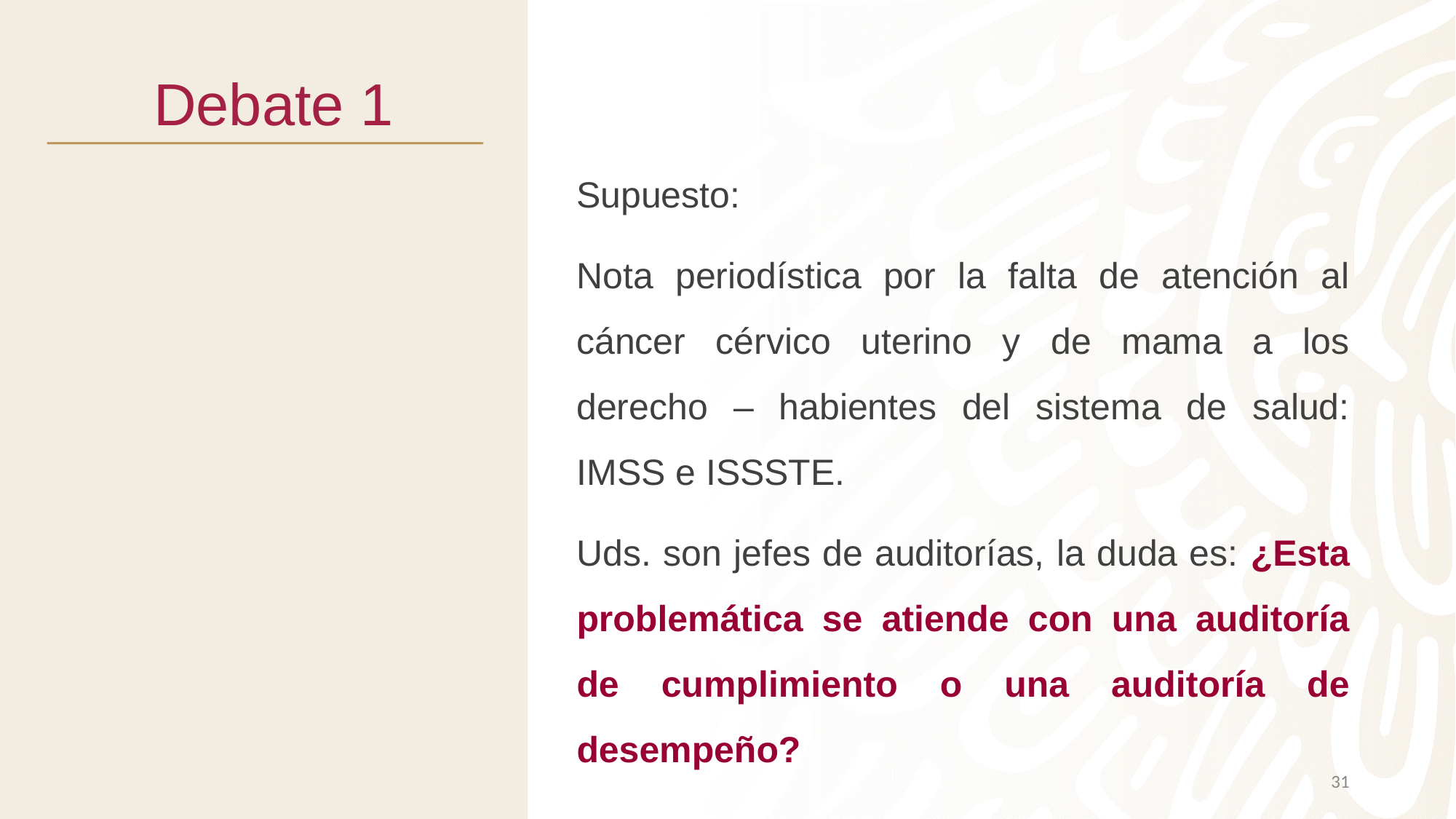

# Debate 1
Supuesto:
Nota periodística por la falta de atención al cáncer cérvico uterino y de mama a los derecho – habientes del sistema de salud: IMSS e ISSSTE.
Uds. son jefes de auditorías, la duda es: ¿Esta problemática se atiende con una auditoría de cumplimiento o una auditoría de desempeño?
31